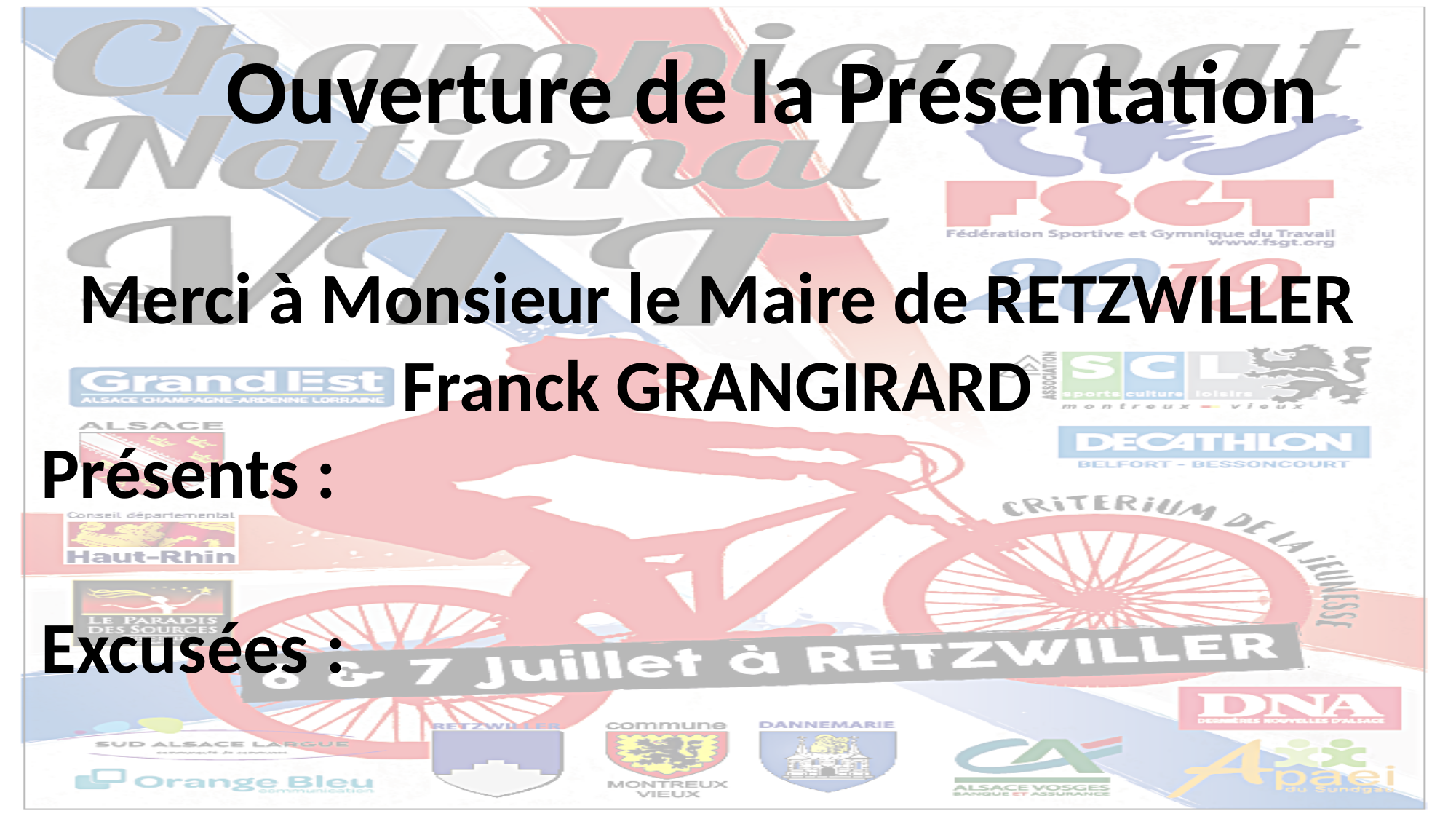

Ouverture de la Présentation

Merci à Monsieur le Maire de RETZWILLER  Franck GRANGIRARD
Présents :

Excusées :